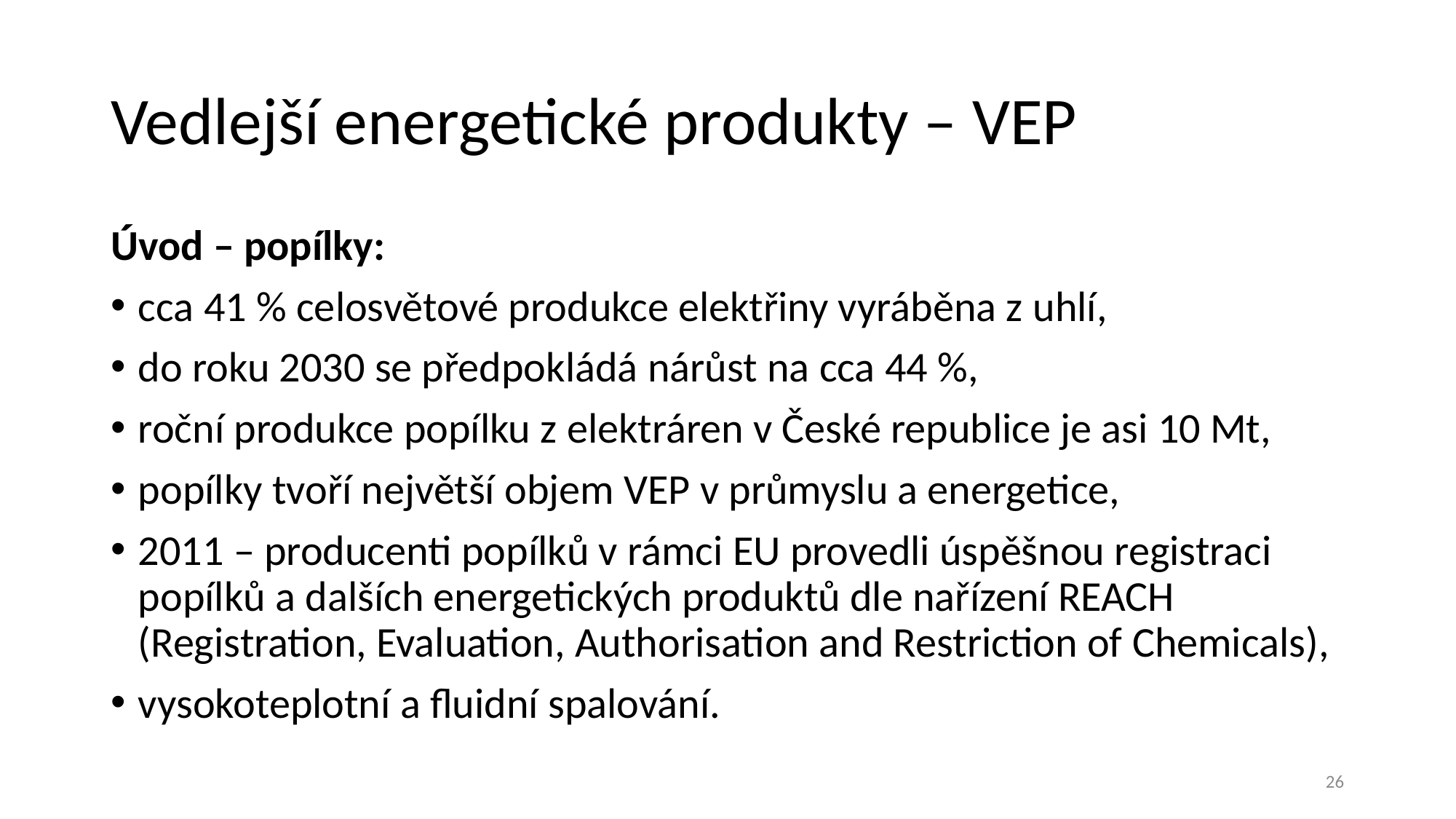

# Vedlejší energetické produkty – VEP
Úvod – popílky:
cca 41 % celosvětové produkce elektřiny vyráběna z uhlí,
do roku 2030 se předpokládá nárůst na cca 44 %,
roční produkce popílku z elektráren v České republice je asi 10 Mt,
popílky tvoří největší objem VEP v průmyslu a energetice,
2011 – producenti popílků v rámci EU provedli úspěšnou registraci popílků a dalších energetických produktů dle nařízení REACH (Registration, Evaluation, Authorisation and Restriction of Chemicals),
vysokoteplotní a fluidní spalování.

26